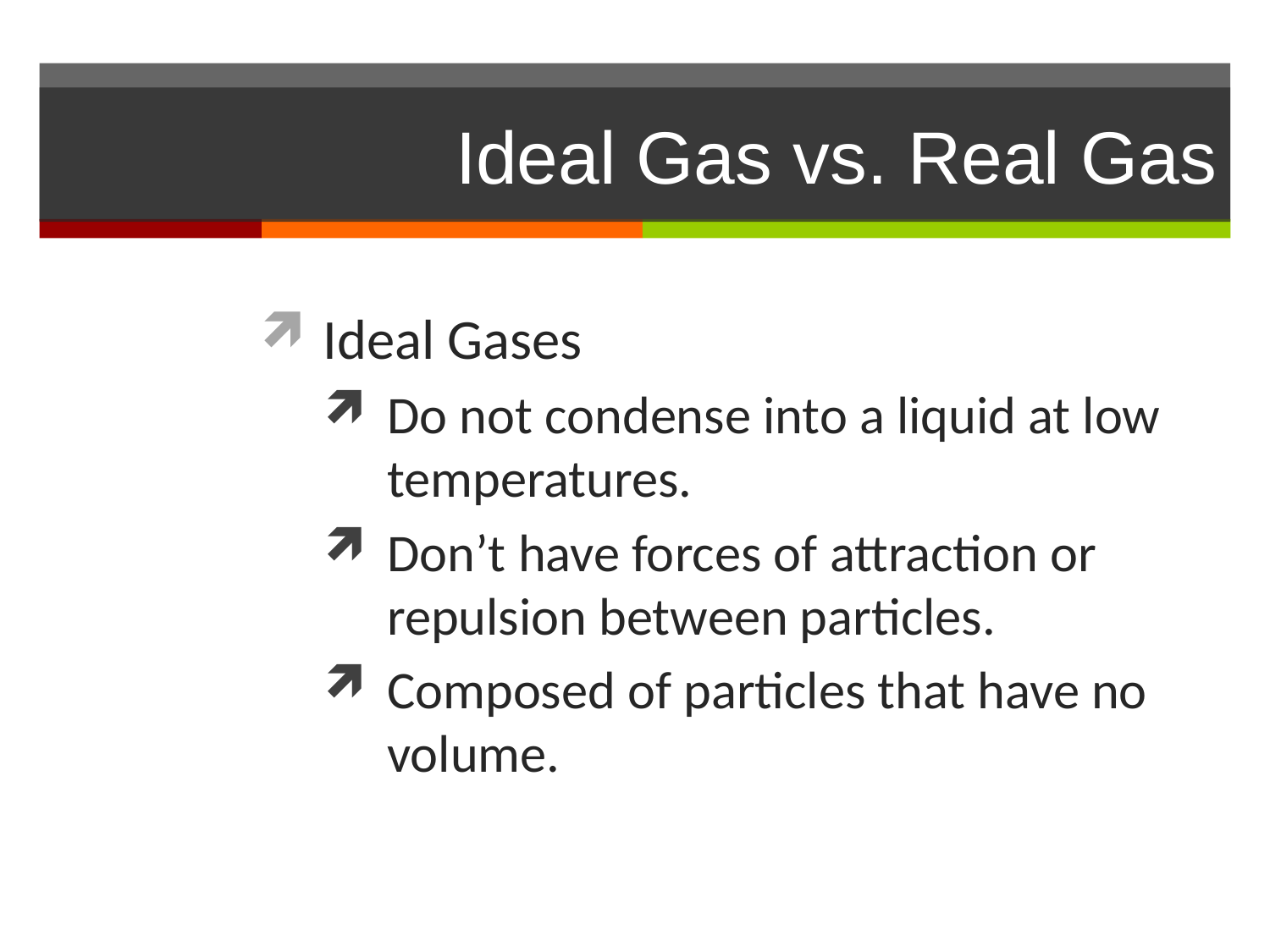

# Ideal Gas vs. Real Gas
Ideal Gases
Do not condense into a liquid at low temperatures.
Don’t have forces of attraction or repulsion between particles.
Composed of particles that have no volume.